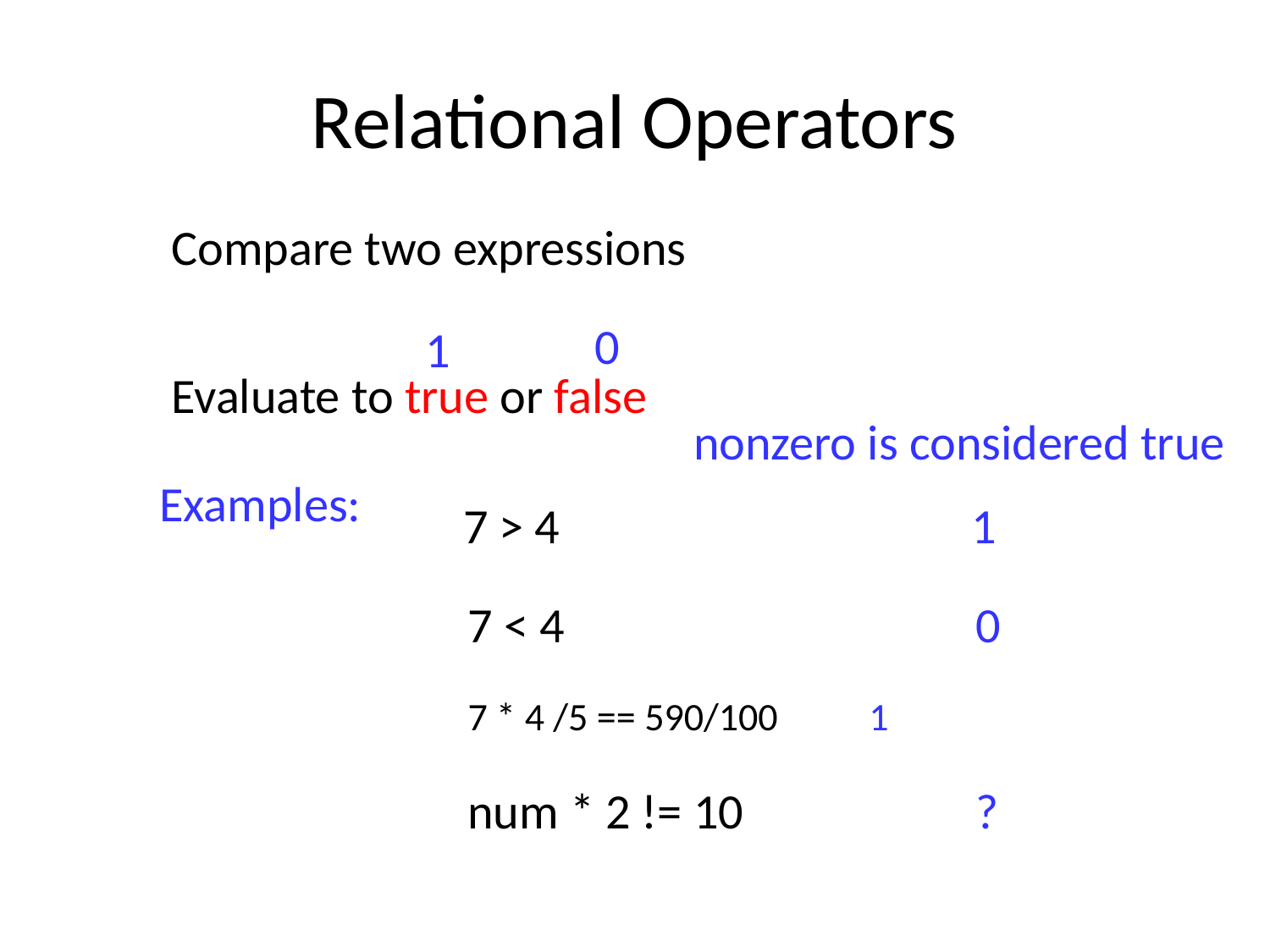

# Relational Operators
Compare two expressions
0
1
Evaluate to true or false
nonzero is considered true
Examples:
7 > 4				1
7 < 4				0
7 * 4 /5 == 590/100		1
num * 2 != 10		?